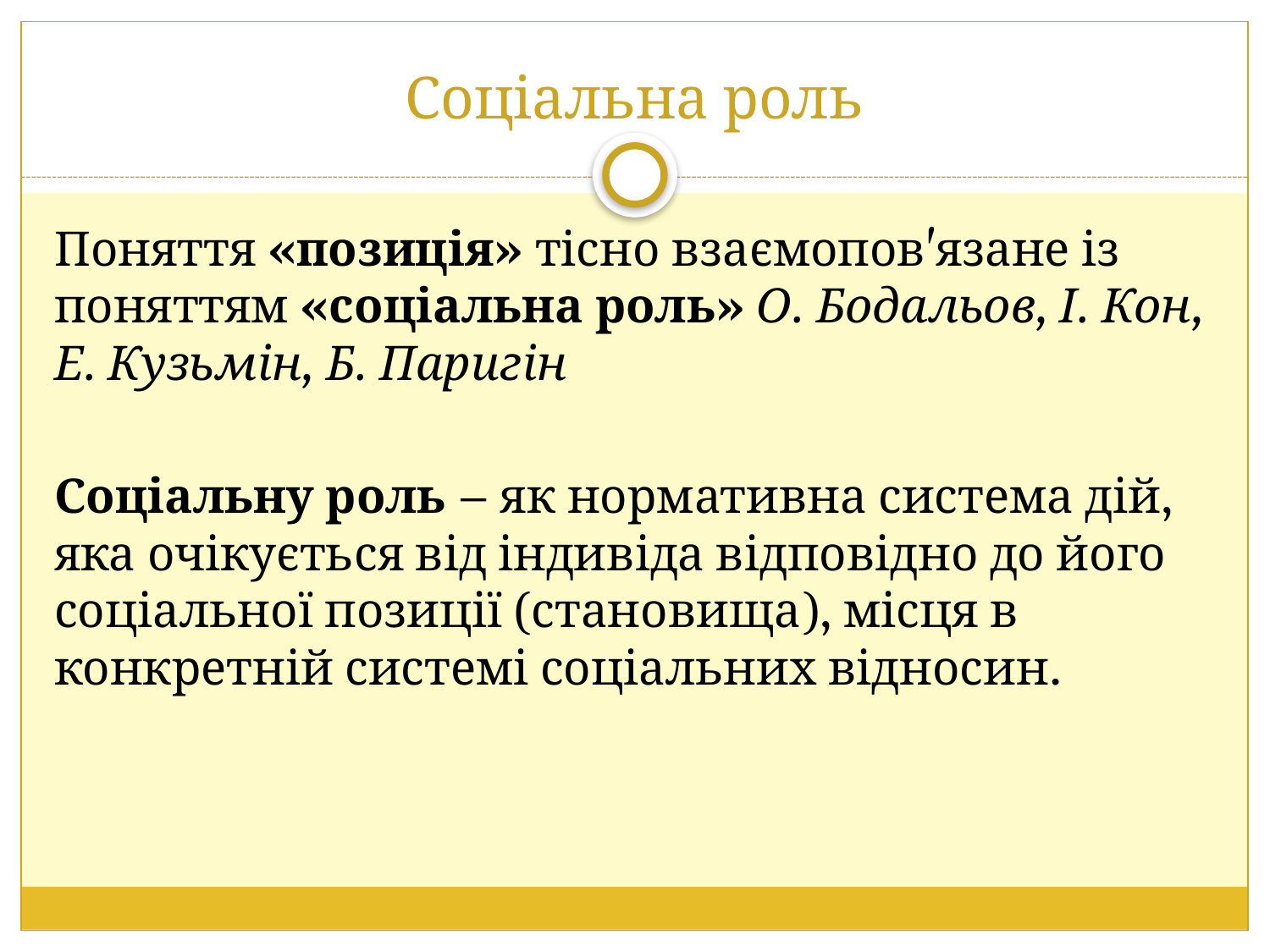

# Соціальна роль
Поняття «позиція» тісно взаємопов'язане із поняттям «соціальна роль» О. Бодальов, І. Кон, Е. Кузьмін, Б. Паригін

Соціальну роль – як нормативна система дій, яка очікується від індивіда відповідно до його соціальної позиції (становища), місця в конкретній системі соціальних відносин.